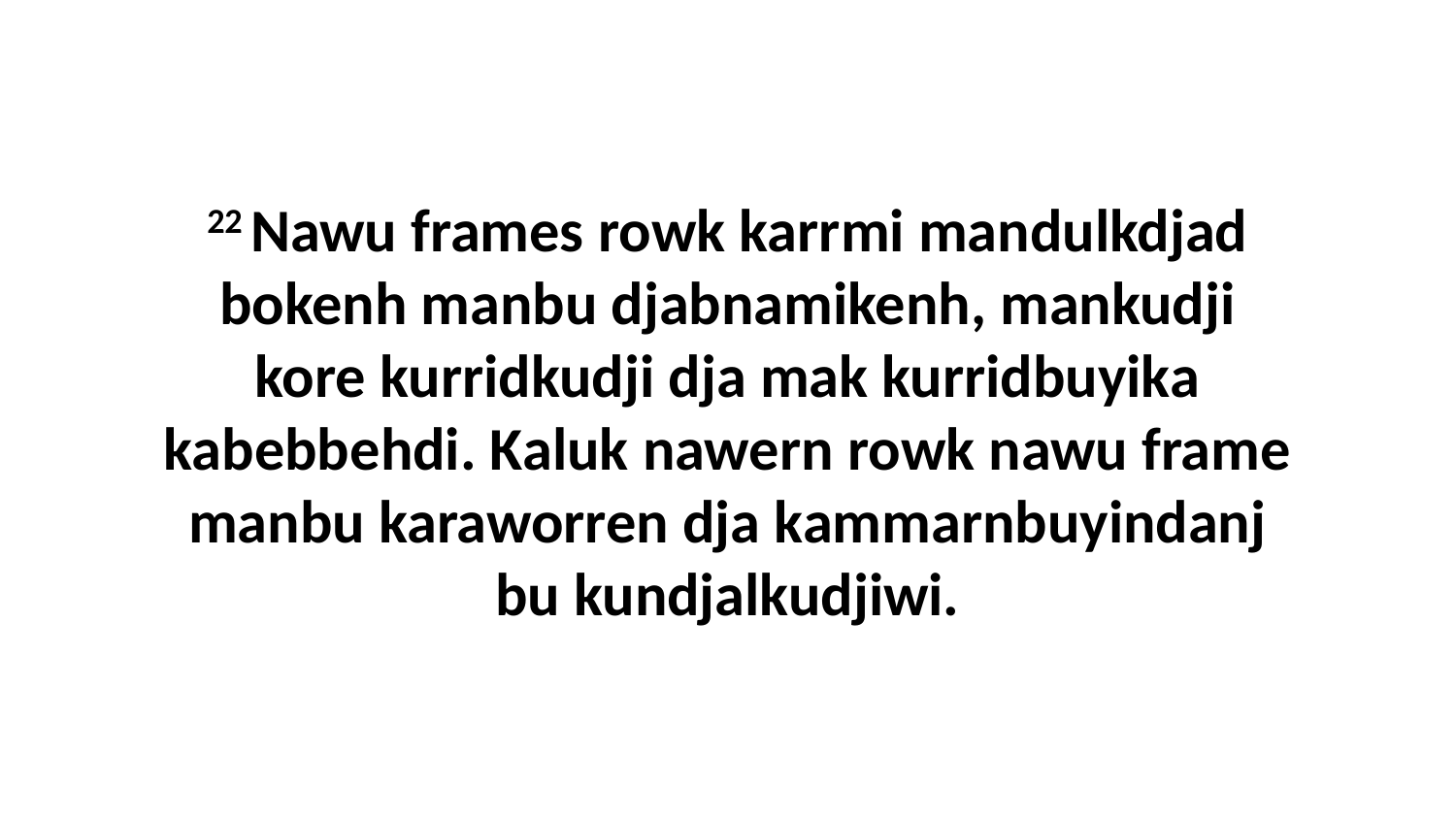

22 Nawu frames rowk karrmi mandulkdjad bokenh manbu djabnamikenh, mankudji kore kurridkudji dja mak kurridbuyika kabebbehdi. Kaluk nawern rowk nawu frame manbu karaworren dja kammarnbuyindanj bu kundjalkudjiwi.